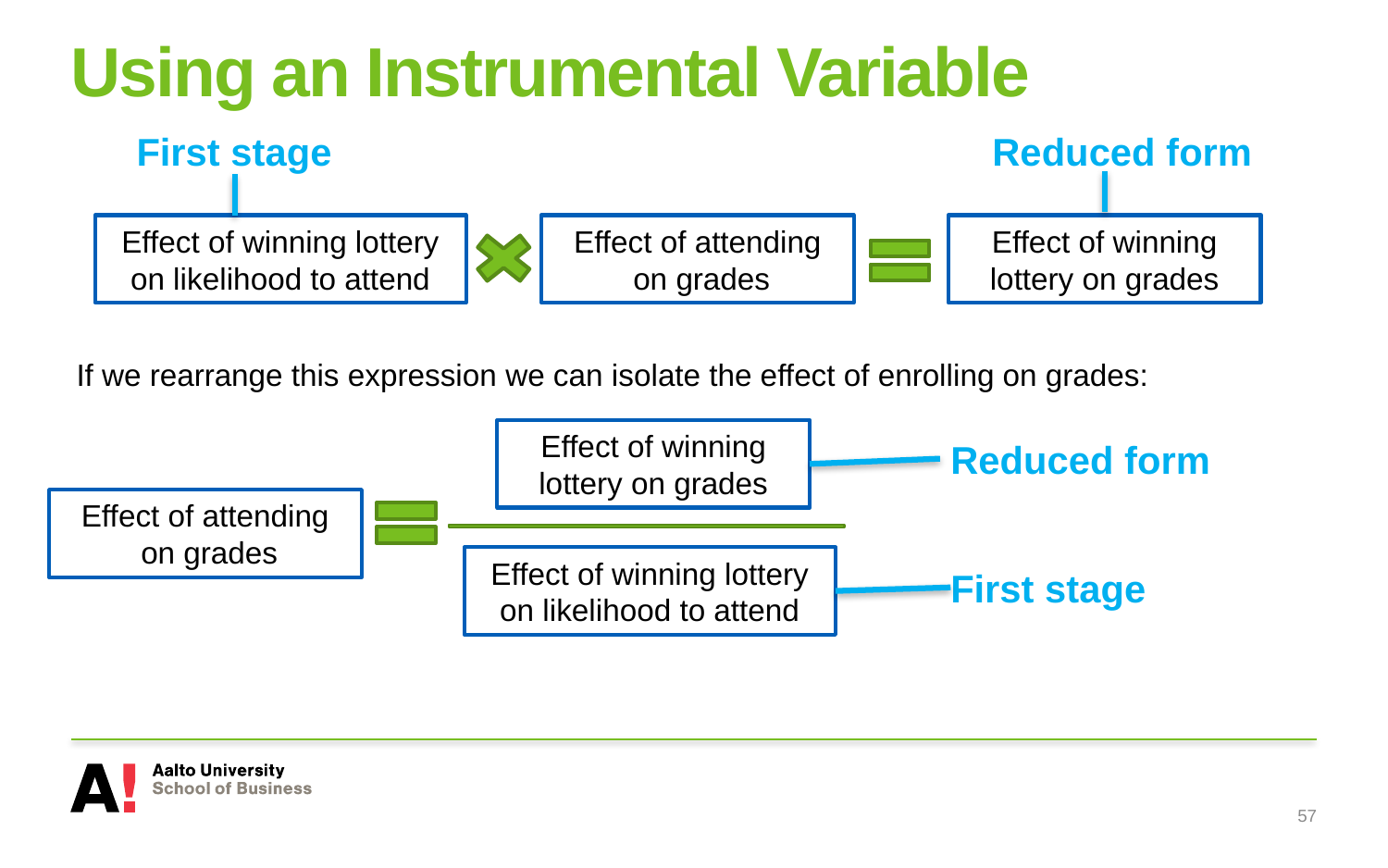

# Using an Instrumental Variable
First stage
Reduced form

Effect of winning lottery on likelihood to attend
Effect of attending on grades
Effect of winning lottery on grades

If we rearrange this expression we can isolate the effect of enrolling on grades:
Effect of winning lottery on grades
Reduced form

Effect of attending on grades

Effect of winning lottery on likelihood to attend
First stage
57